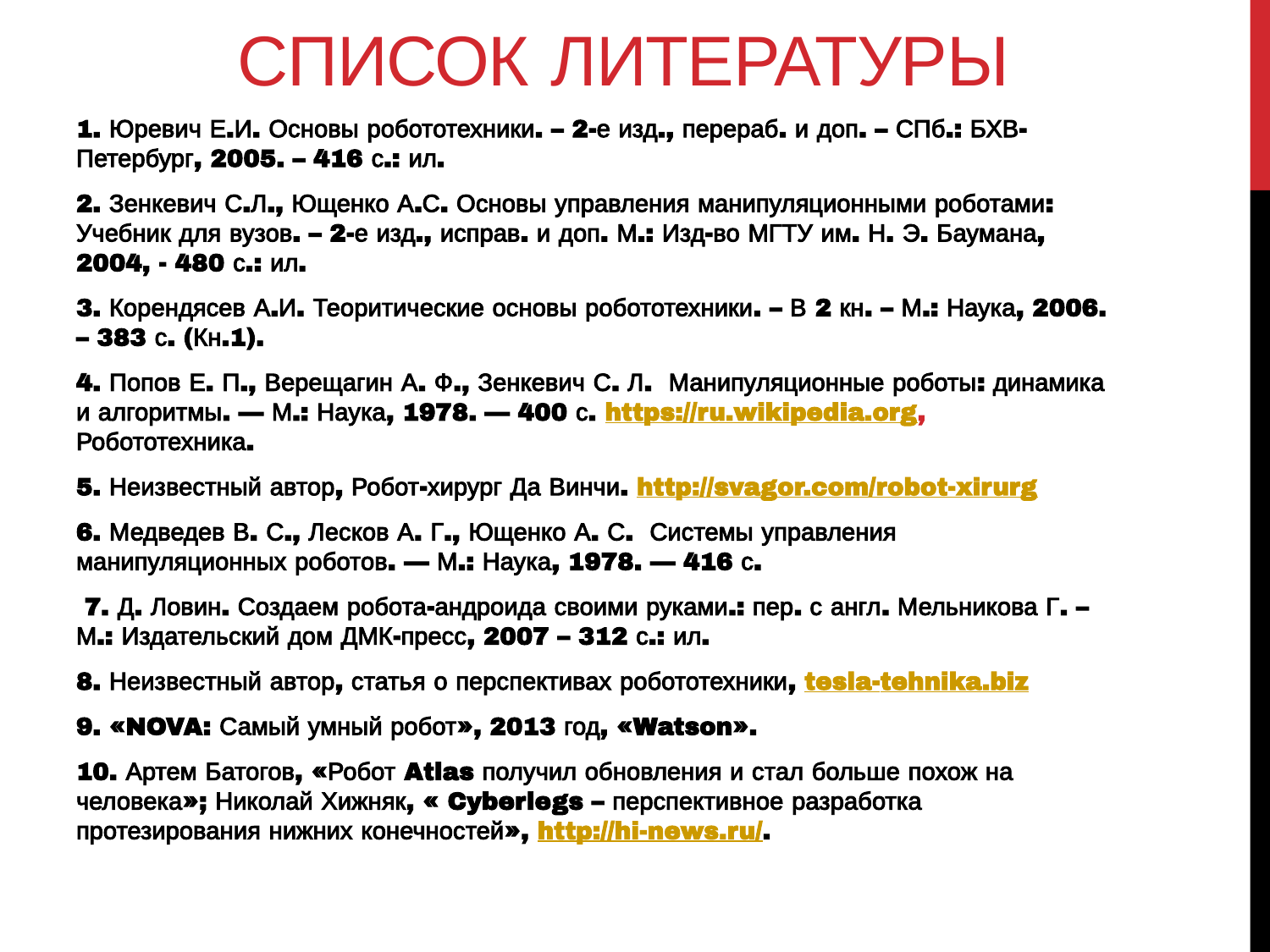

# Список литературы
1. Юревич Е.И. Основы робототехники. – 2-е изд., перераб. и доп. – СПб.: БХВ-Петербург, 2005. – 416 с.: ил.
2. Зенкевич С.Л., Ющенко А.С. Основы управления манипуляционными роботами: Учебник для вузов. – 2-е изд., исправ. и доп. М.: Изд-во МГТУ им. Н. Э. Баумана, 2004, - 480 с.: ил.
3. Корендясев А.И. Теоритические основы робототехники. – В 2 кн. – М.: Наука, 2006. – 383 с. (Кн.1).
4. Попов Е. П., Верещагин А. Ф., Зенкевич С. Л.  Манипуляционные роботы: динамика и алгоритмы. — М.: Наука, 1978. — 400 с. https://ru.wikipedia.org, Робототехника.
5. Неизвестный автор, Робот-хирург Да Винчи. http://svagor.com/robot-xirurg
6. Медведев В. С., Лесков А. Г., Ющенко А. С.  Системы управления манипуляционных роботов. — М.: Наука, 1978. — 416 с.
 7. Д. Ловин. Создаем робота-андроида своими руками.: пер. с англ. Мельникова Г. – М.: Издательский дом ДМК-пресс, 2007 – 312 с.: ил.
8. Неизвестный автор, статья о перспективах робототехники, tesla-tehnika.biz
9. «NOVA: Самый умный робот», 2013 год, «Watson».
10. Артем Батогов, «Робот Atlas получил обновления и стал больше похож на человека»; Николай Хижняк, « Cyberlegs – перспективное разработка протезирования нижних конечностей», http://hi-news.ru/.